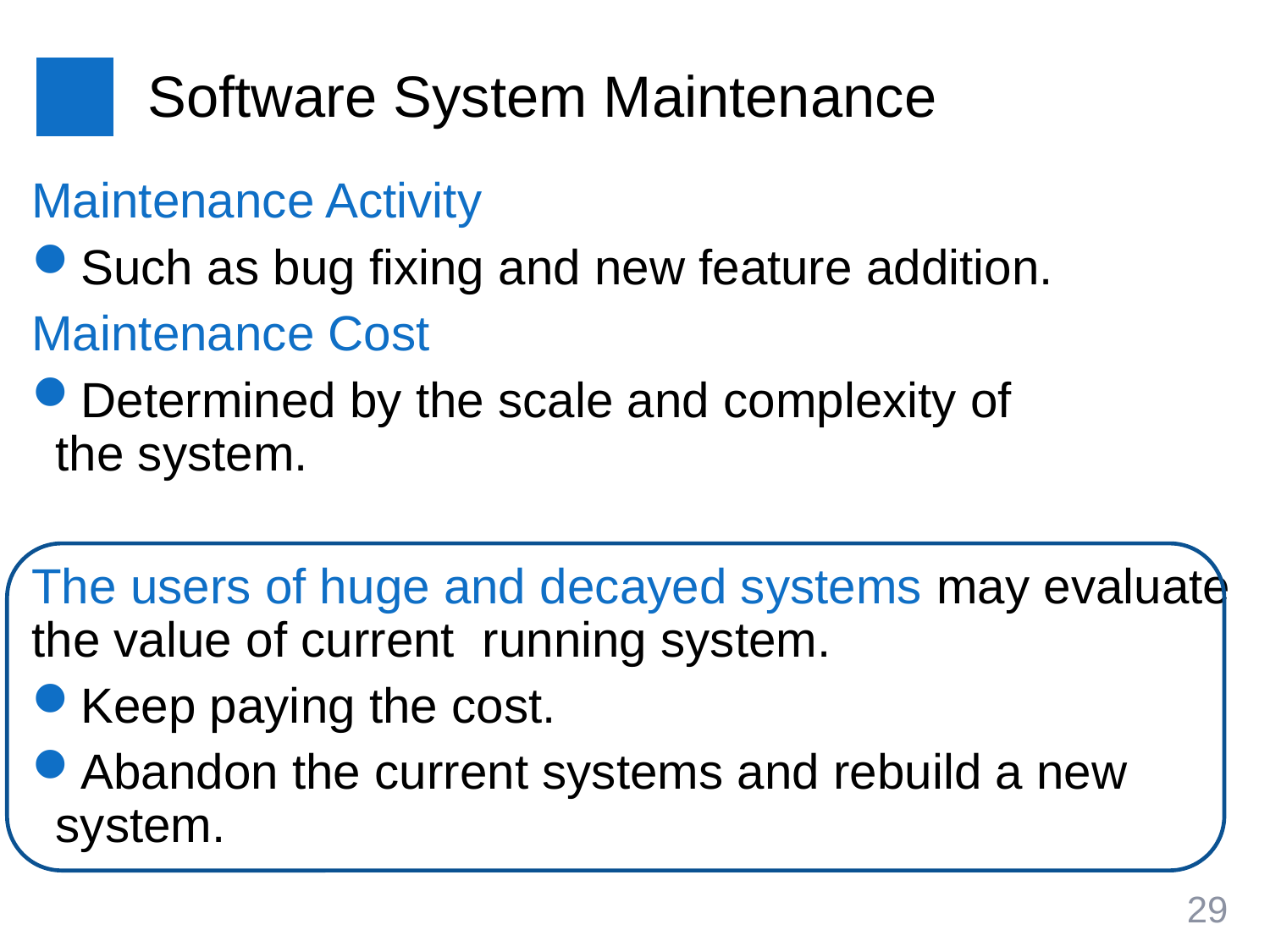

# Software System Maintenance
Maintenance Activity
Such as bug fixing and new feature addition.
Maintenance Cost
Determined by the scale and complexity of               the system.

The users of huge and decayed systems may evaluate the value of current  running system.
Keep paying the cost.
Abandon the current systems and rebuild a new system.

29